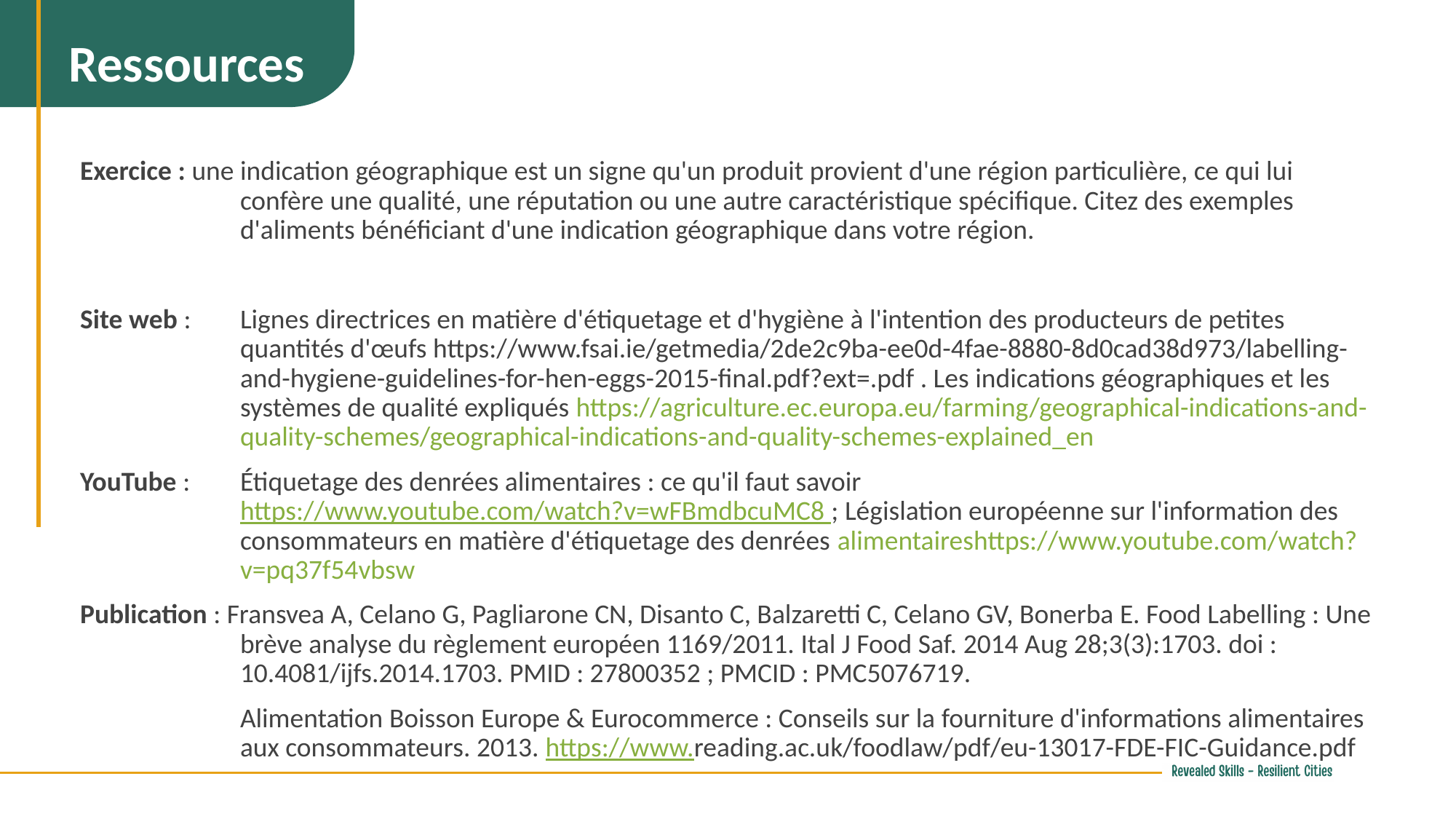

Ressources
Exercice : une indication géographique est un signe qu'un produit provient d'une région particulière, ce qui lui confère une qualité, une réputation ou une autre caractéristique spécifique. Citez des exemples d'aliments bénéficiant d'une indication géographique dans votre région.

Site web : 	Lignes directrices en matière d'étiquetage et d'hygiène à l'intention des producteurs de petites quantités d'œufs https://www.fsai.ie/getmedia/2de2c9ba-ee0d-4fae-8880-8d0cad38d973/labelling-and-hygiene-guidelines-for-hen-eggs-2015-final.pdf?ext=.pdf . Les indications géographiques et les systèmes de qualité expliqués https://agriculture.ec.europa.eu/farming/geographical-indications-and-quality-schemes/geographical-indications-and-quality-schemes-explained_en
YouTube : 	Étiquetage des denrées alimentaires : ce qu'il faut savoir https://www.youtube.com/watch?v=wFBmdbcuMC8 ; Législation européenne sur l'information des consommateurs en matière d'étiquetage des denrées alimentaireshttps://www.youtube.com/watch?v=pq37f54vbsw
Publication : Fransvea A, Celano G, Pagliarone CN, Disanto C, Balzaretti C, Celano GV, Bonerba E. Food Labelling : Une brève analyse du règlement européen 1169/2011. Ital J Food Saf. 2014 Aug 28;3(3):1703. doi : 10.4081/ijfs.2014.1703. PMID : 27800352 ; PMCID : PMC5076719.
	Alimentation Boisson Europe & Eurocommerce : Conseils sur la fourniture d'informations alimentaires aux consommateurs. 2013. https://www.reading.ac.uk/foodlaw/pdf/eu-13017-FDE-FIC-Guidance.pdf